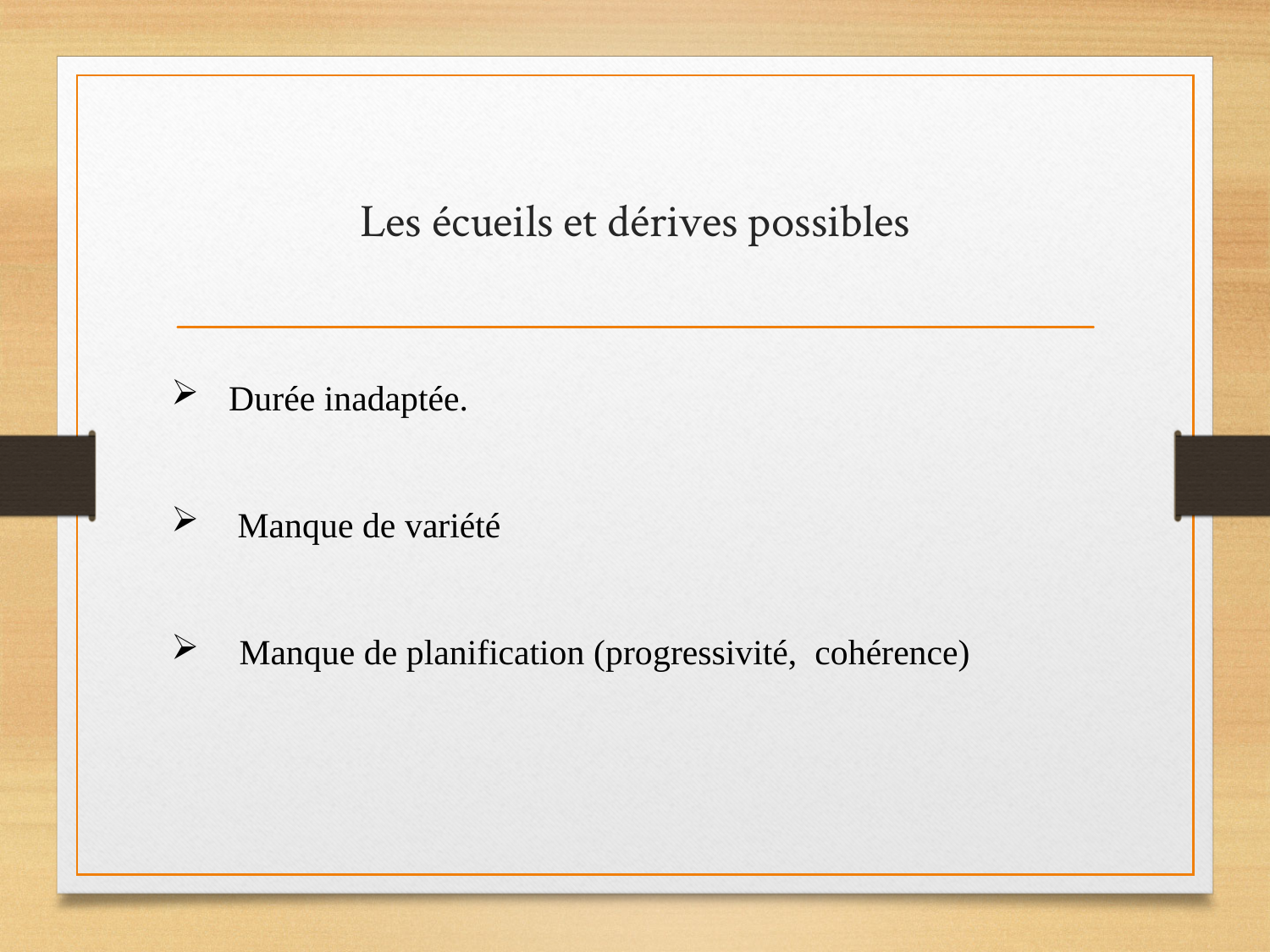

# Les écueils et dérives possibles

  Durée inadaptée.

   Manque de variété

  Manque de planification (progressivité,  cohérence)